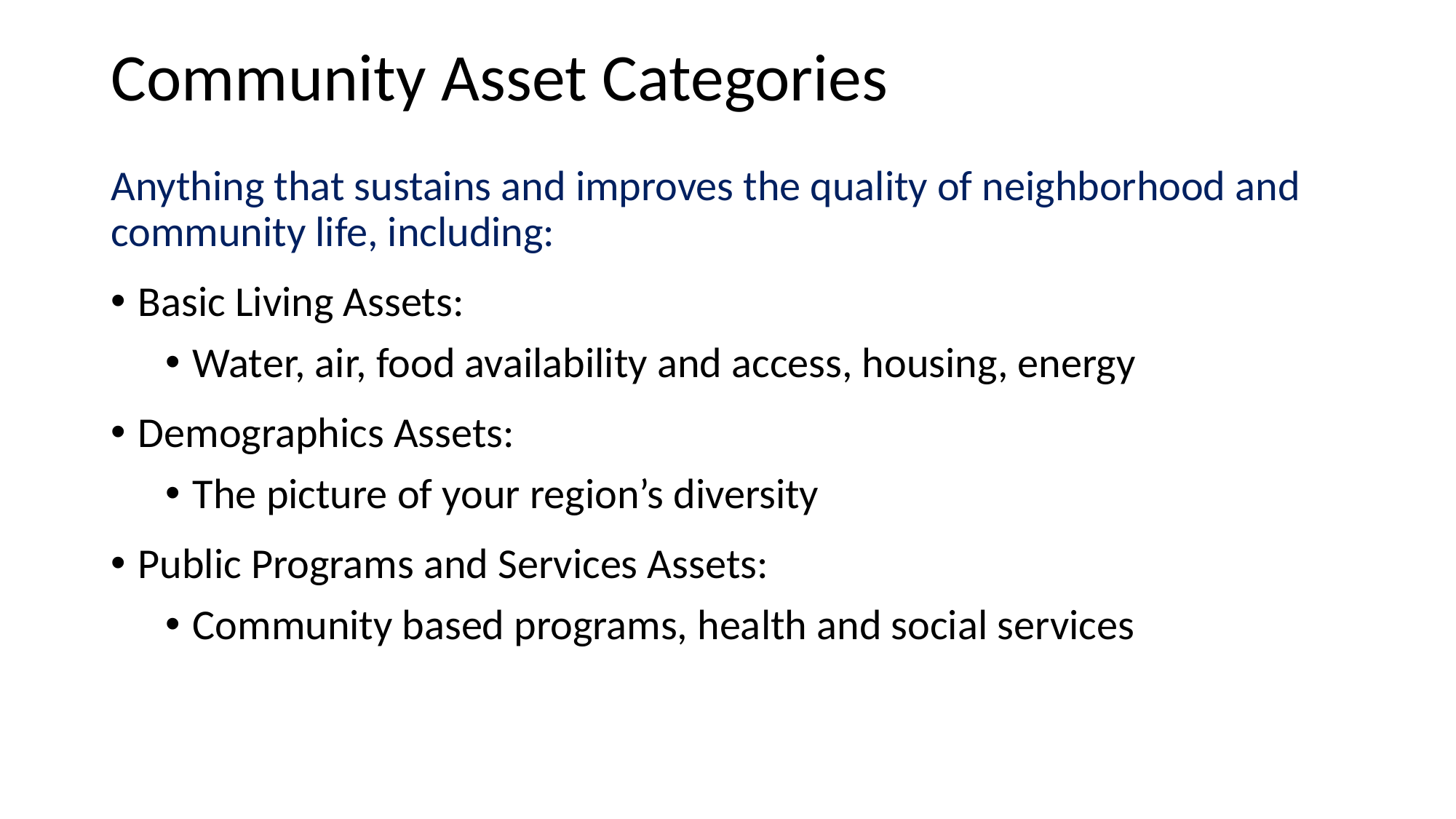

# Community Asset Categories
Anything that sustains and improves the quality of neighborhood and community life, including:
Basic Living Assets:
Water, air, food availability and access, housing, energy
Demographics Assets:
The picture of your region’s diversity
Public Programs and Services Assets:
Community based programs, health and social services
8